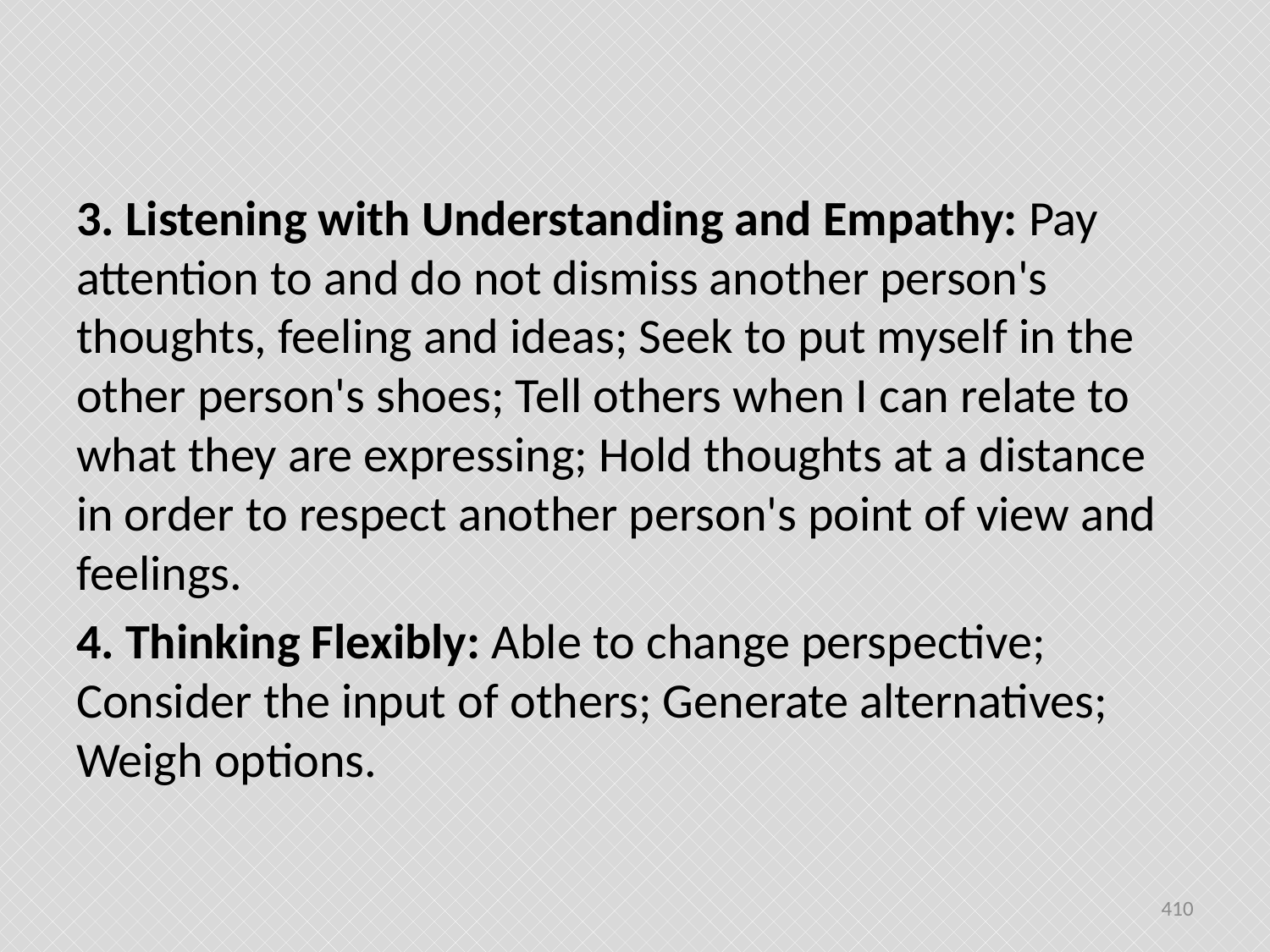

#
3. Listening with Understanding and Empathy: Pay attention to and do not dismiss another person's thoughts, feeling and ideas; Seek to put myself in the other person's shoes; Tell others when I can relate to what they are expressing; Hold thoughts at a distance in order to respect another person's point of view and feelings.
4. Thinking Flexibly: Able to change perspective; Consider the input of others; Generate alternatives; Weigh options.

410